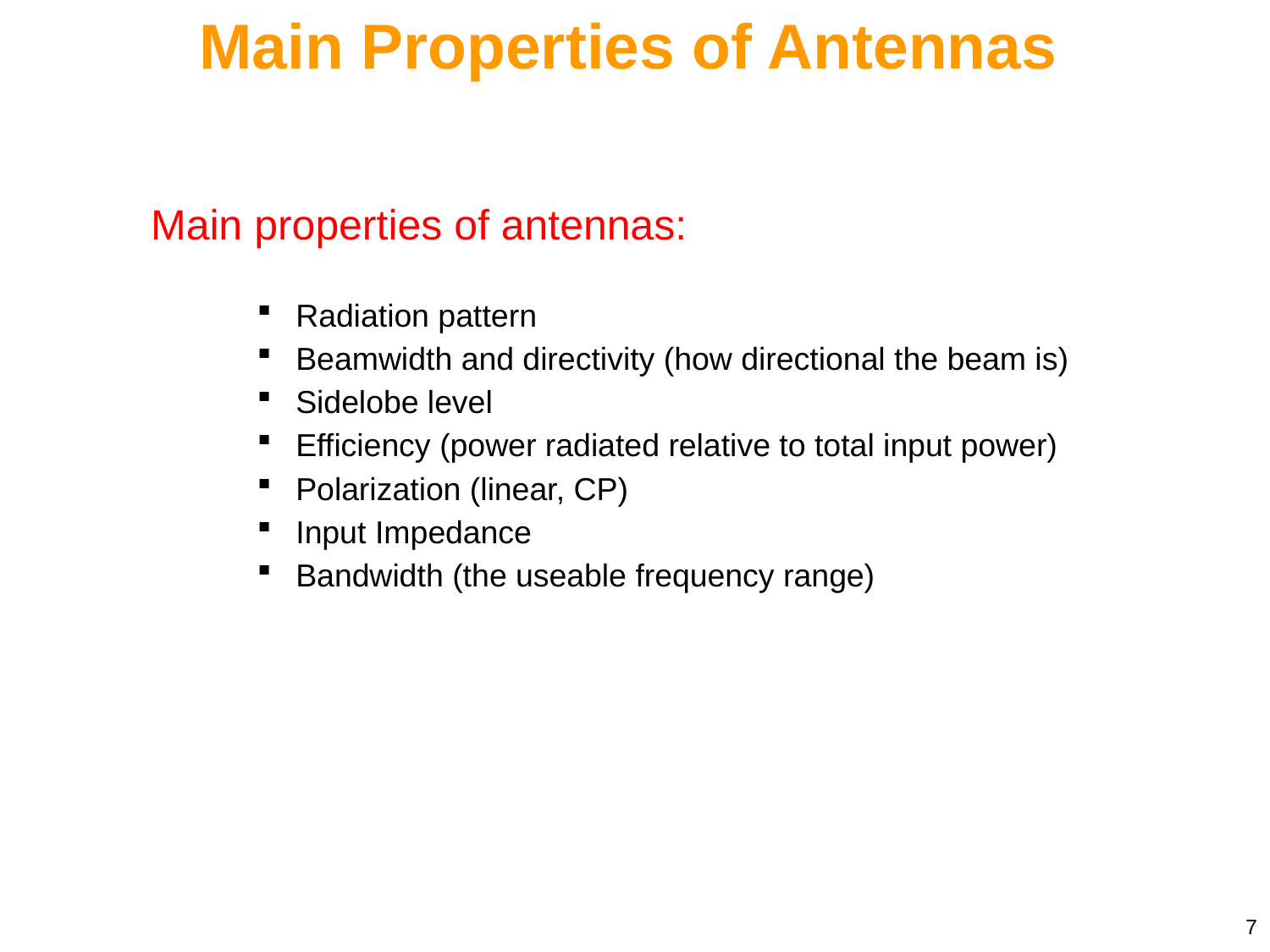

Main Properties of Antennas
Main properties of antennas:
 Radiation pattern
 Beamwidth and directivity (how directional the beam is)
 Sidelobe level
 Efficiency (power radiated relative to total input power)
 Polarization (linear, CP)
 Input Impedance
 Bandwidth (the useable frequency range)
7